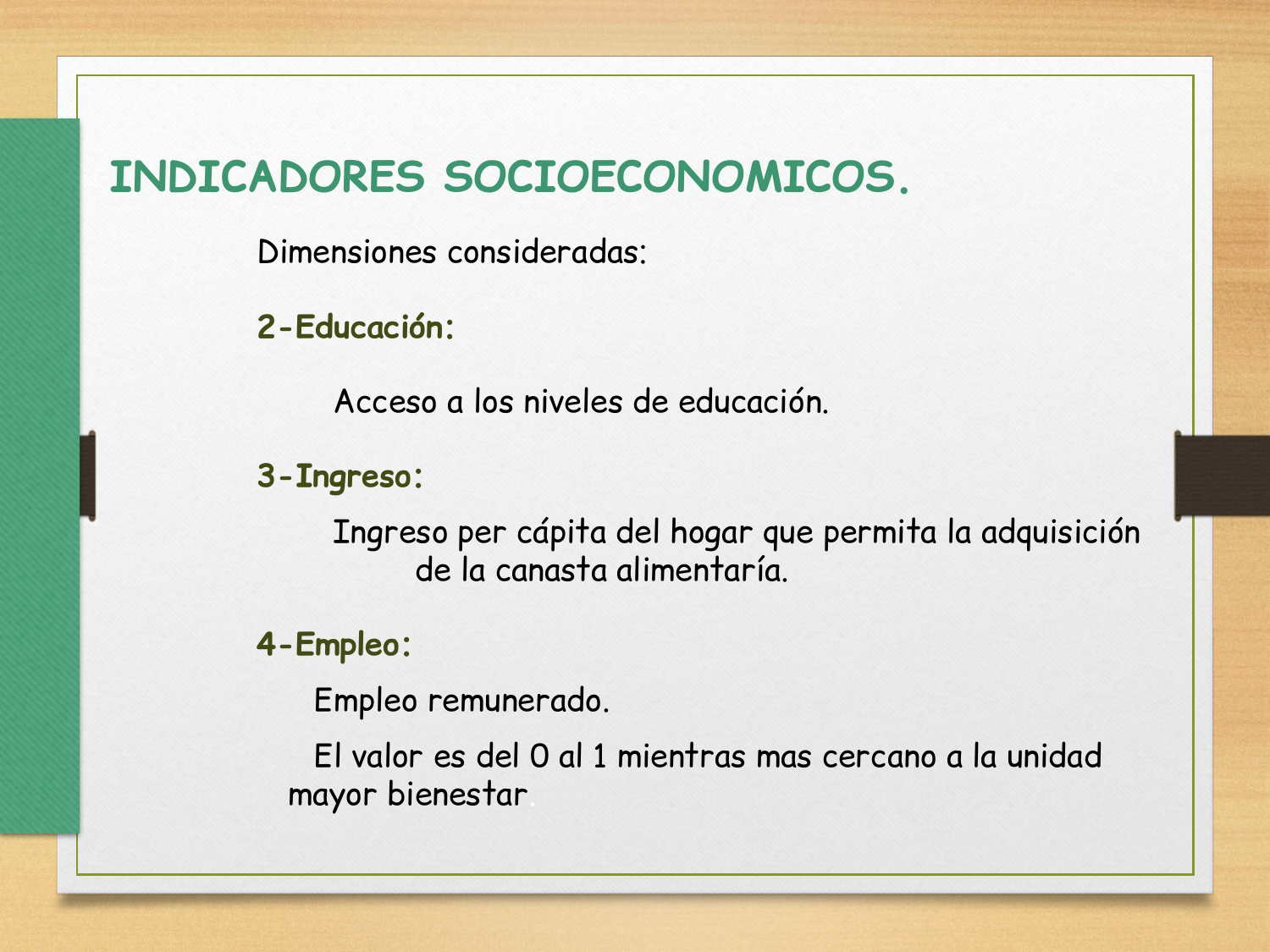

INDICADORES SOCIOECONOMICOS.
Dimensiones consideradas:
2-Educación:
        Acceso a los niveles de educación.
3-Ingreso:
        Ingreso per cápita del hogar que permita la adquisición       	de la canasta alimentaría.
4-Empleo:
      Empleo remunerado.
      El valor es del 0 al 1 mientras mas cercano a la unidad mayor bienestar.